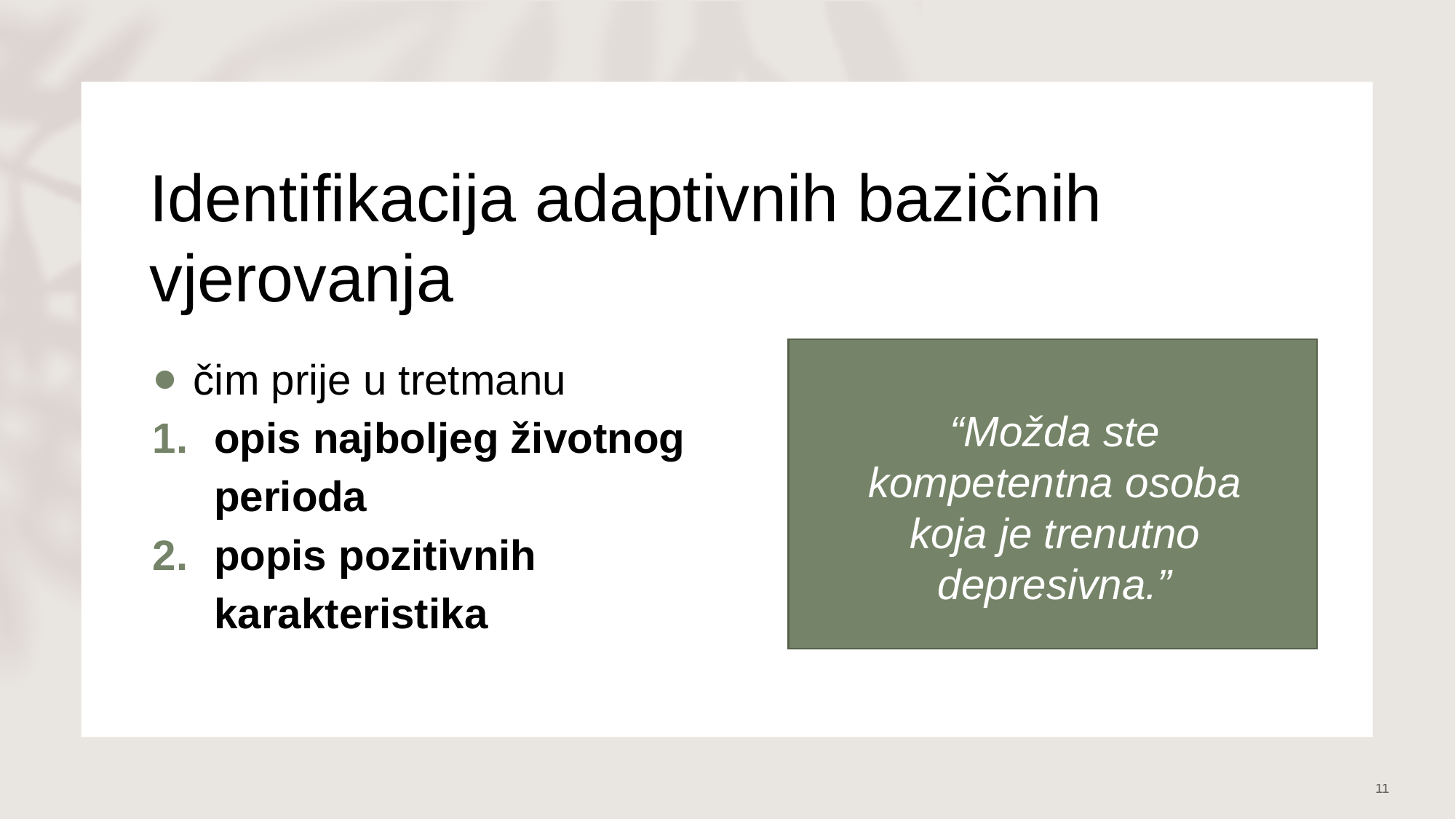

# Identifikacija adaptivnih bazičnih vjerovanja
čim prije u tretmanu
opis najboljeg životnog perioda
popis pozitivnih karakteristika

“Možda ste kompetentna osoba koja je trenutno depresivna.”
11